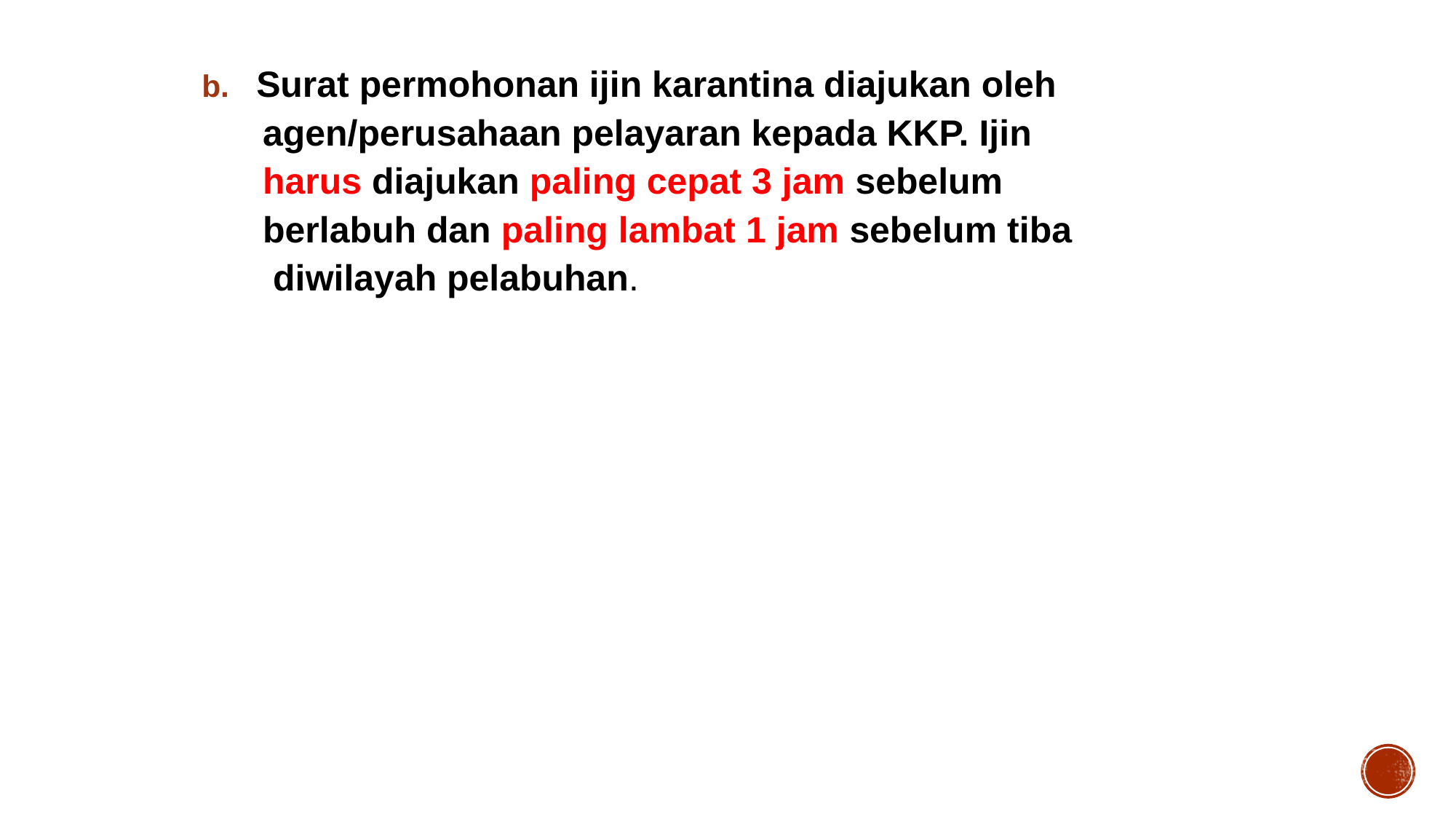

Surat permohonan ijin karantina diajukan oleh
      agen/perusahaan pelayaran kepada KKP. Ijin
      harus diajukan paling cepat 3 jam sebelum
      berlabuh dan paling lambat 1 jam sebelum tiba
       diwilayah pelabuhan.